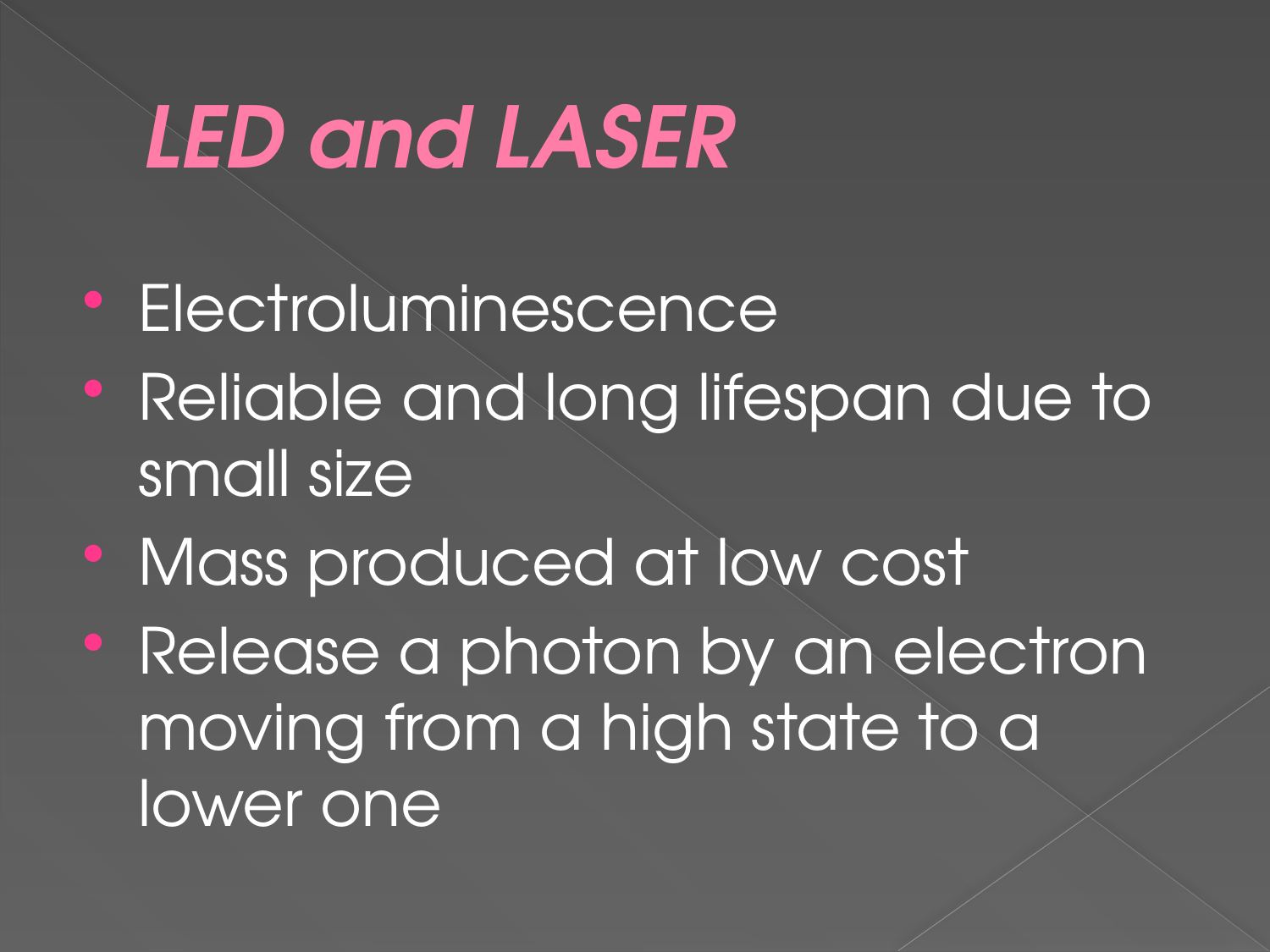

# LED and LASER
Electroluminescence
Reliable and long lifespan due to small size
Mass produced at low cost
Release a photon by an electron moving from a high state to a lower one